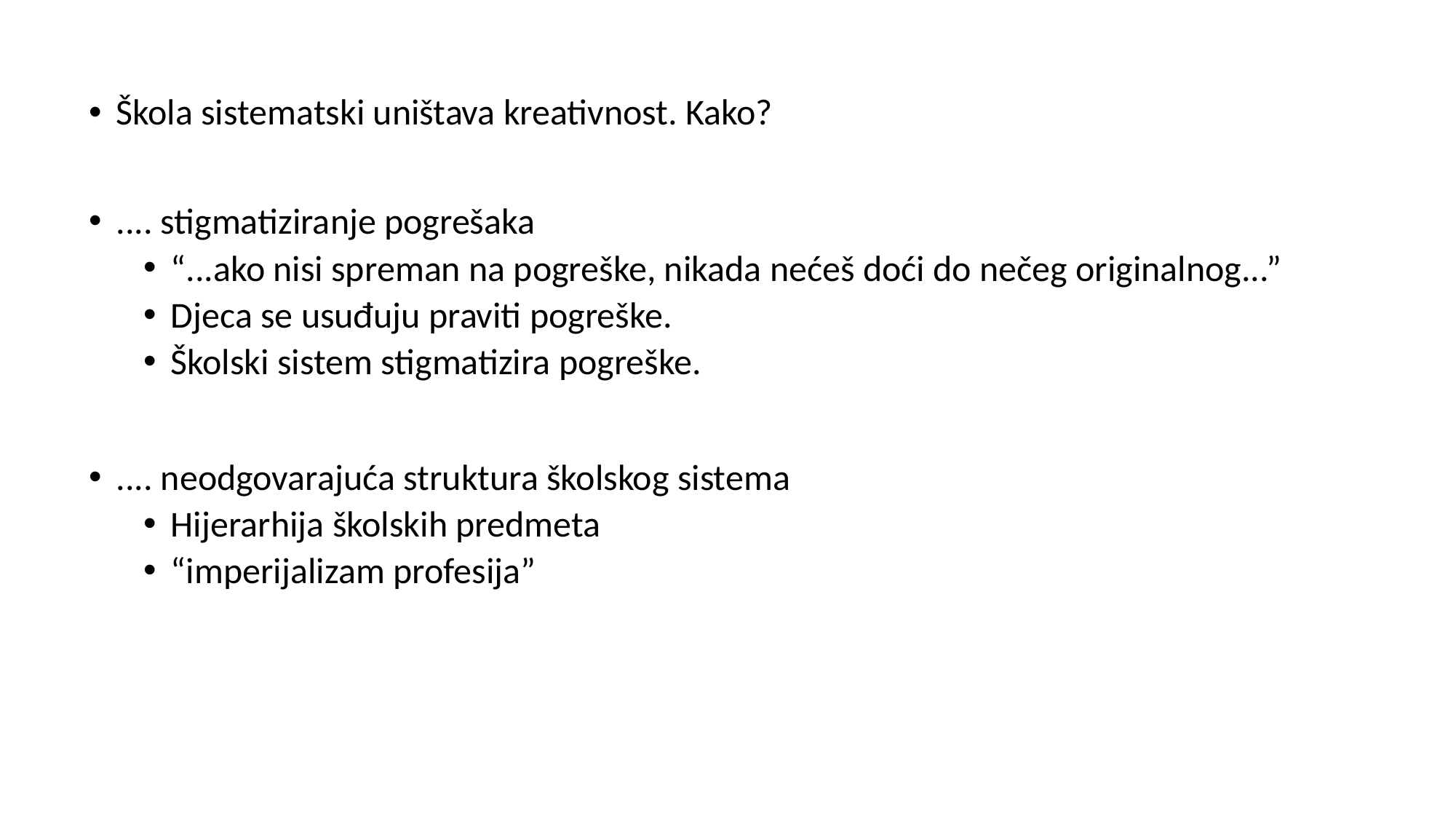

Škola sistematski uništava kreativnost. Kako?

.... stigmatiziranje pogrešaka
“...ako nisi spreman na pogreške, nikada nećeš doći do nečeg originalnog...”
Djeca se usuđuju praviti pogreške.
Školski sistem stigmatizira pogreške.

.... neodgovarajuća struktura školskog sistema
Hijerarhija školskih predmeta
“imperijalizam profesija”